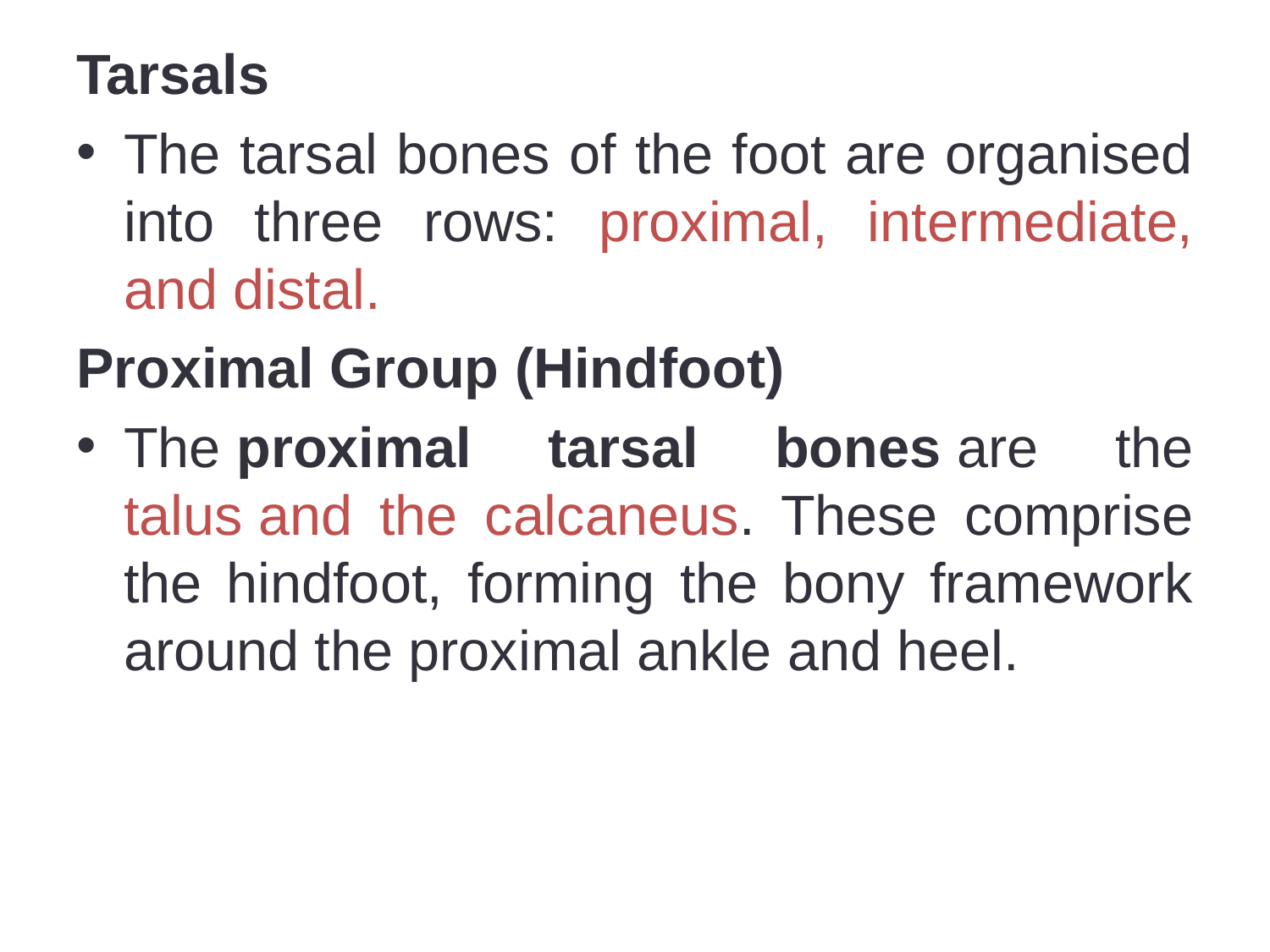

Tarsals
The tarsal bones of the foot are organised into three rows: proximal, intermediate, and distal.
Proximal Group (Hindfoot)
The proximal tarsal bones are the talus and the calcaneus. These comprise the hindfoot, forming the bony framework around the proximal ankle and heel.